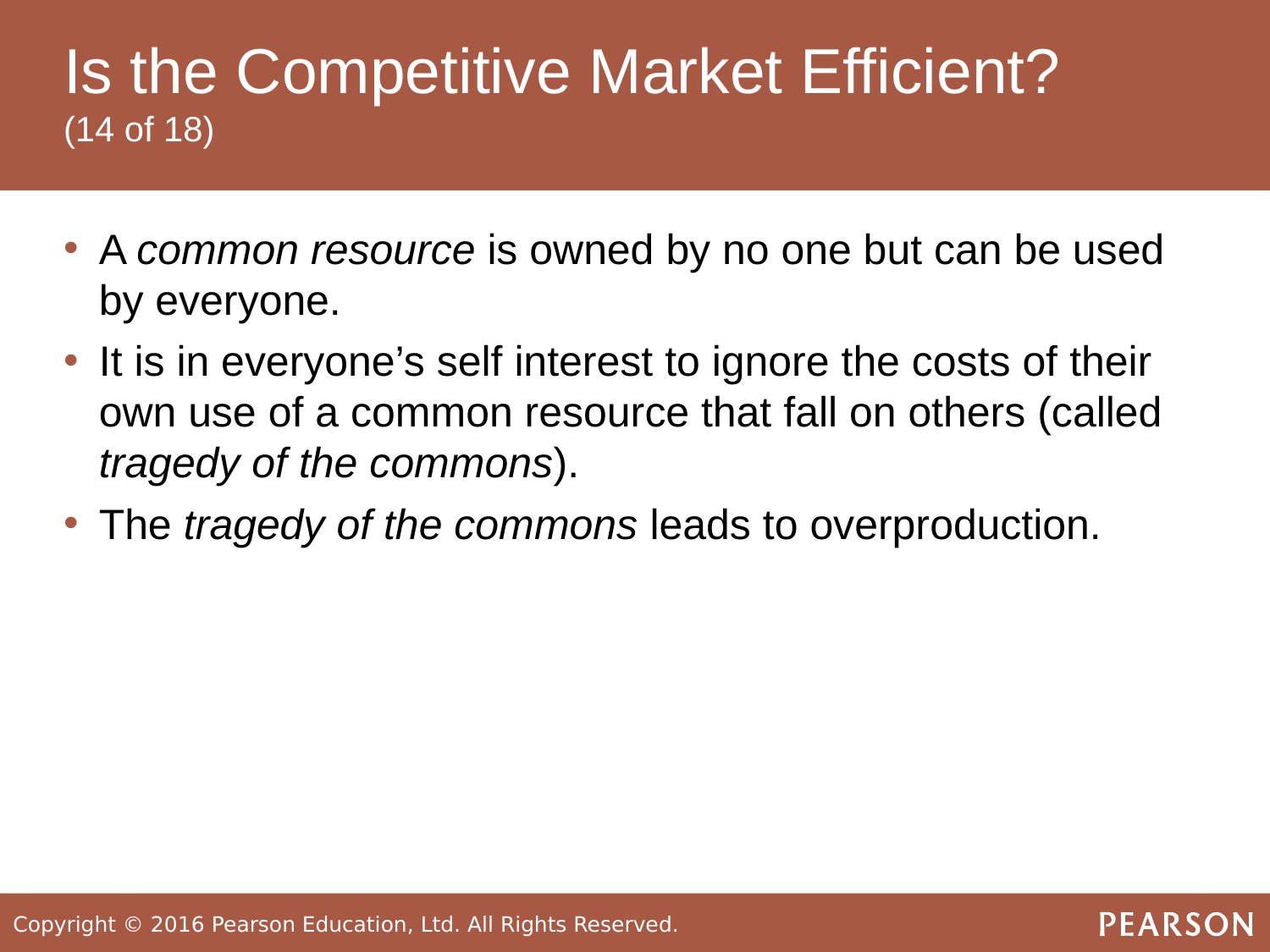

# Is the Competitive Market Efficient? (14 of 18)
A common resource is owned by no one but can be used by everyone.
It is in everyone’s self interest to ignore the costs of their own use of a common resource that fall on others (called tragedy of the commons).
The tragedy of the commons leads to overproduction.